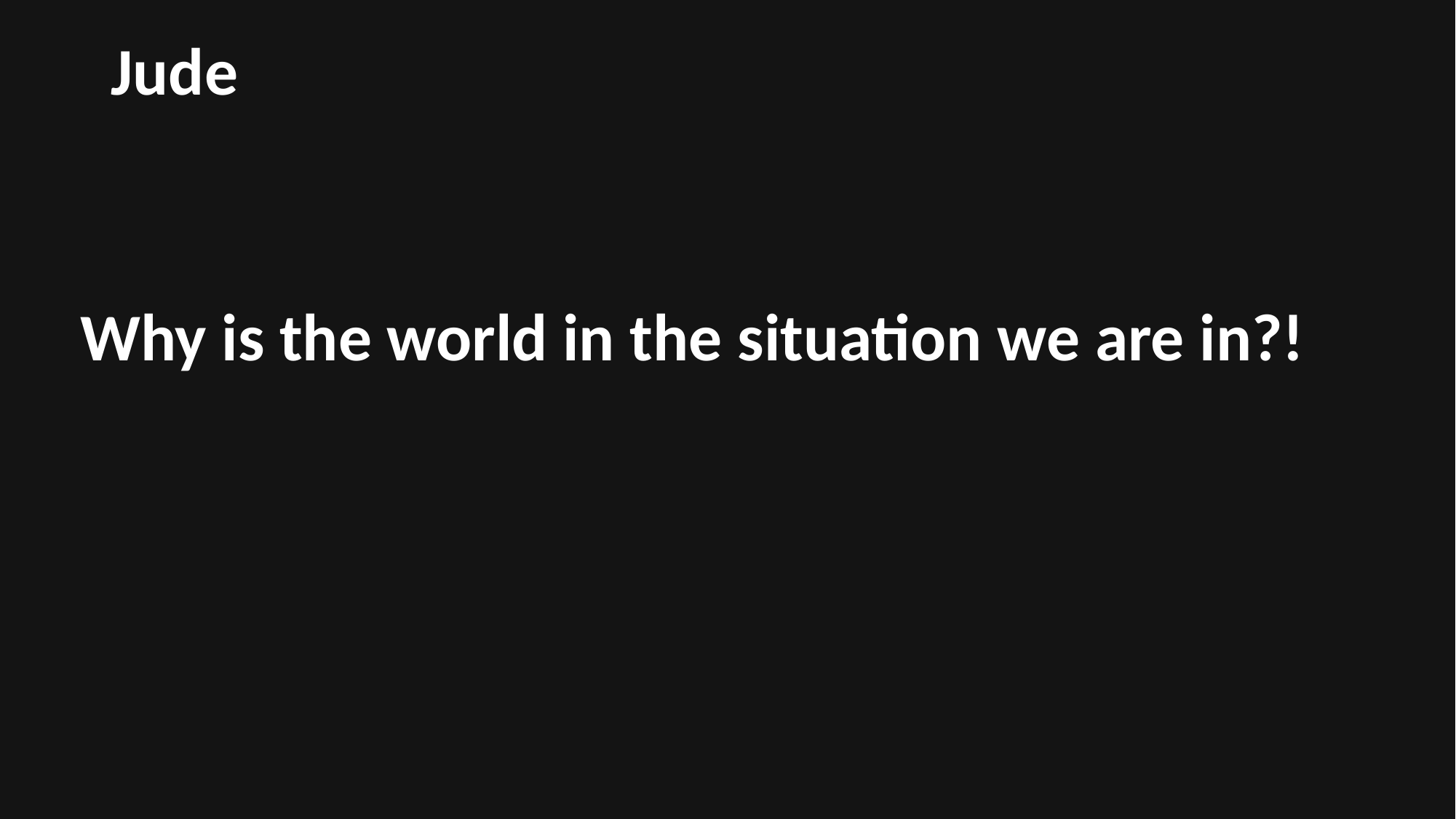

# Jude

Why is the world in the situation we are in?!